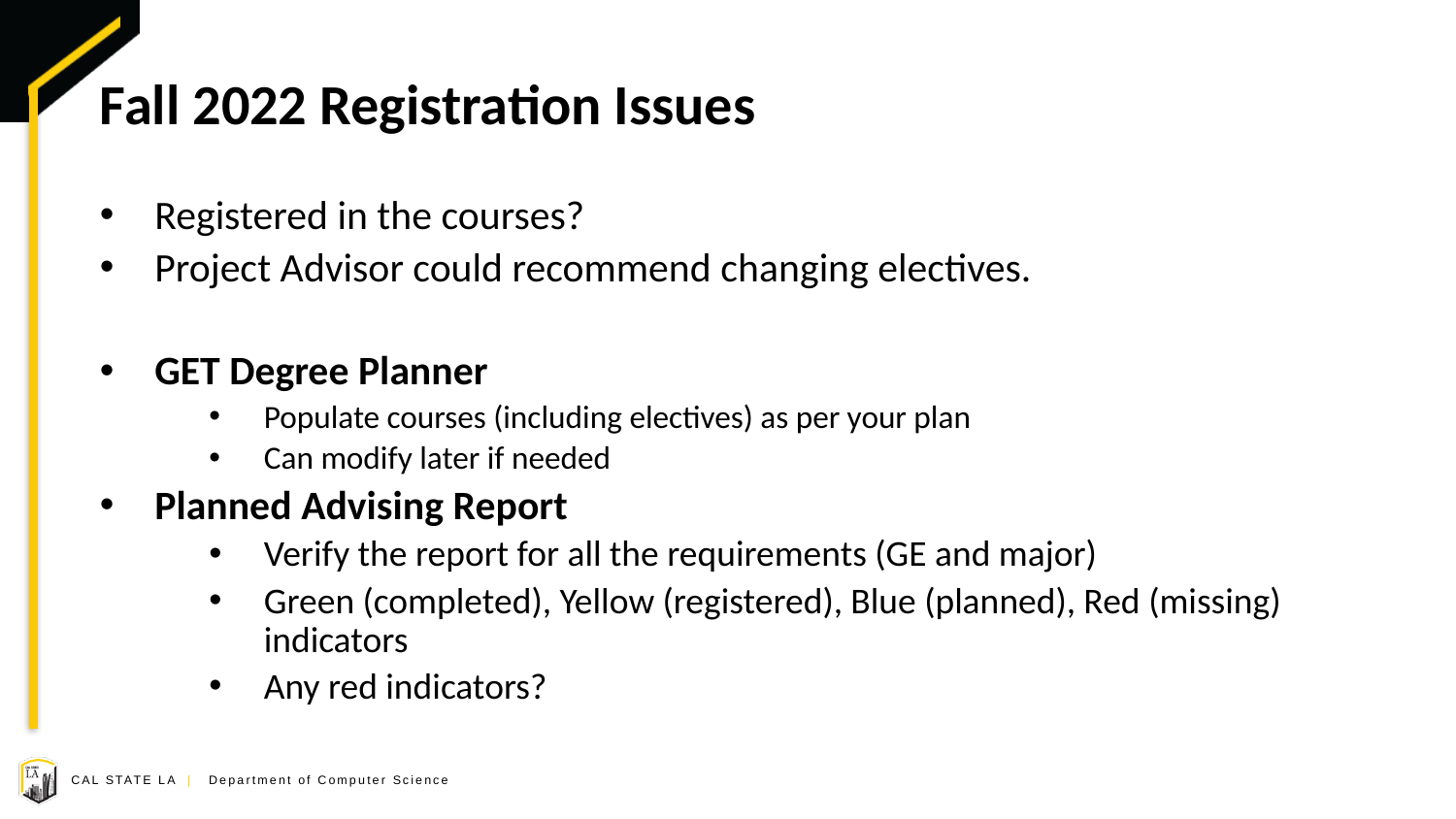

# Fall 2022 Registration Issues
Registered in the courses?
Project Advisor could recommend changing electives.

GET Degree Planner
Populate courses (including electives) as per your plan
Can modify later if needed
Planned Advising Report
Verify the report for all the requirements (GE and major)
Green (completed), Yellow (registered), Blue (planned), Red (missing) indicators
Any red indicators?